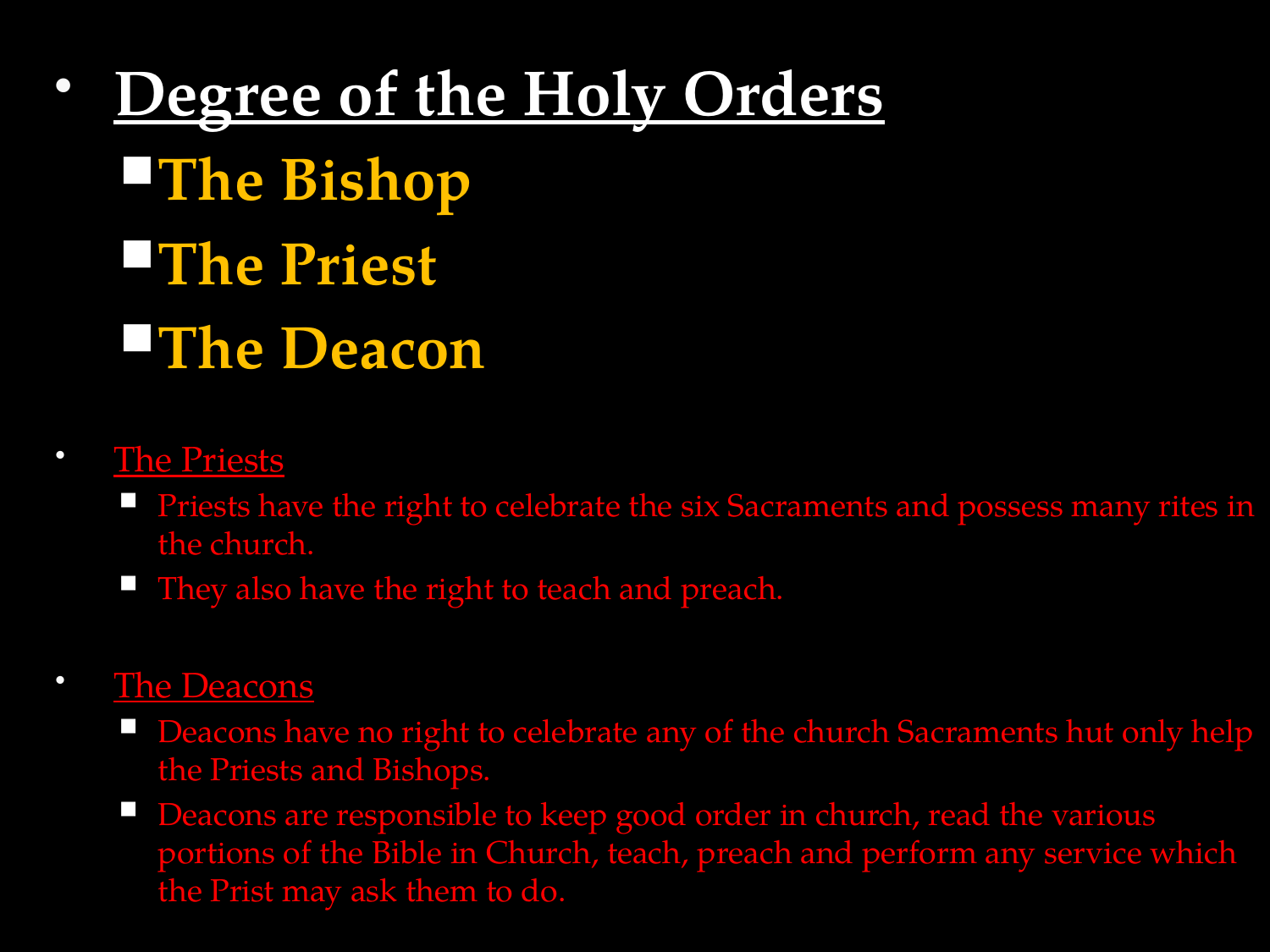

Degree of the Holy Orders
The Bishop
The Priest
The Deacon

The Priests
Priests have the right to celebrate the six Sacraments and possess many rites in the church.
They also have the right to teach and preach.

The Deacons
Deacons have no right to celebrate any of the church Sacraments hut only help the Priests and Bishops.
Deacons are responsible to keep good order in church, read the various portions of the Bible in Church, teach, preach and perform any service which the Prist may ask them to do.